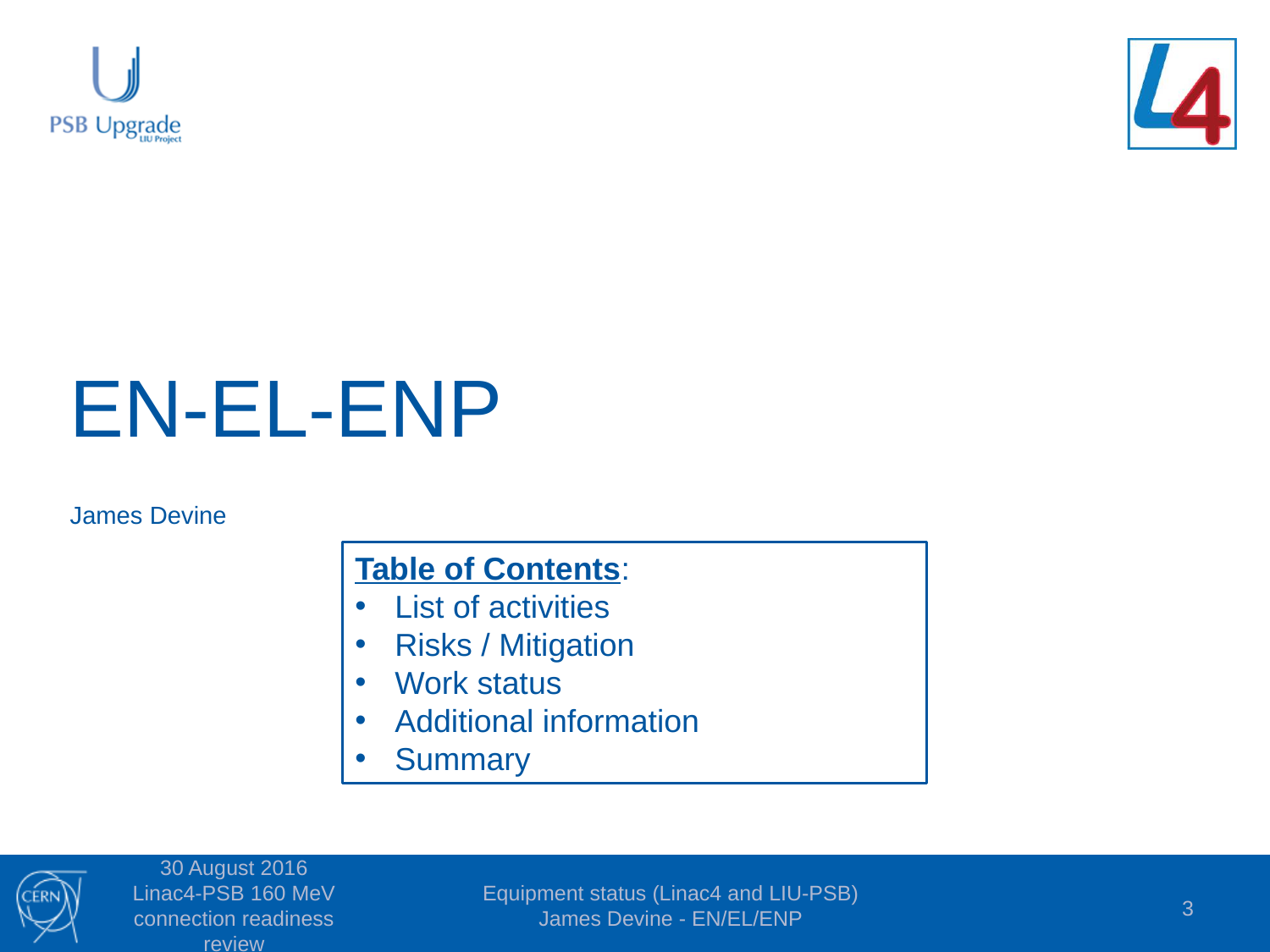

# EN-EL-ENP
James Devine
Table of Contents:
List of activities
Risks / Mitigation
Work status
Additional information
Summary
30 August 2016 Linac4-PSB 160 MeV connection readiness review
Equipment status (Linac4 and LIU-PSB) James Devine - EN/EL/ENP
3